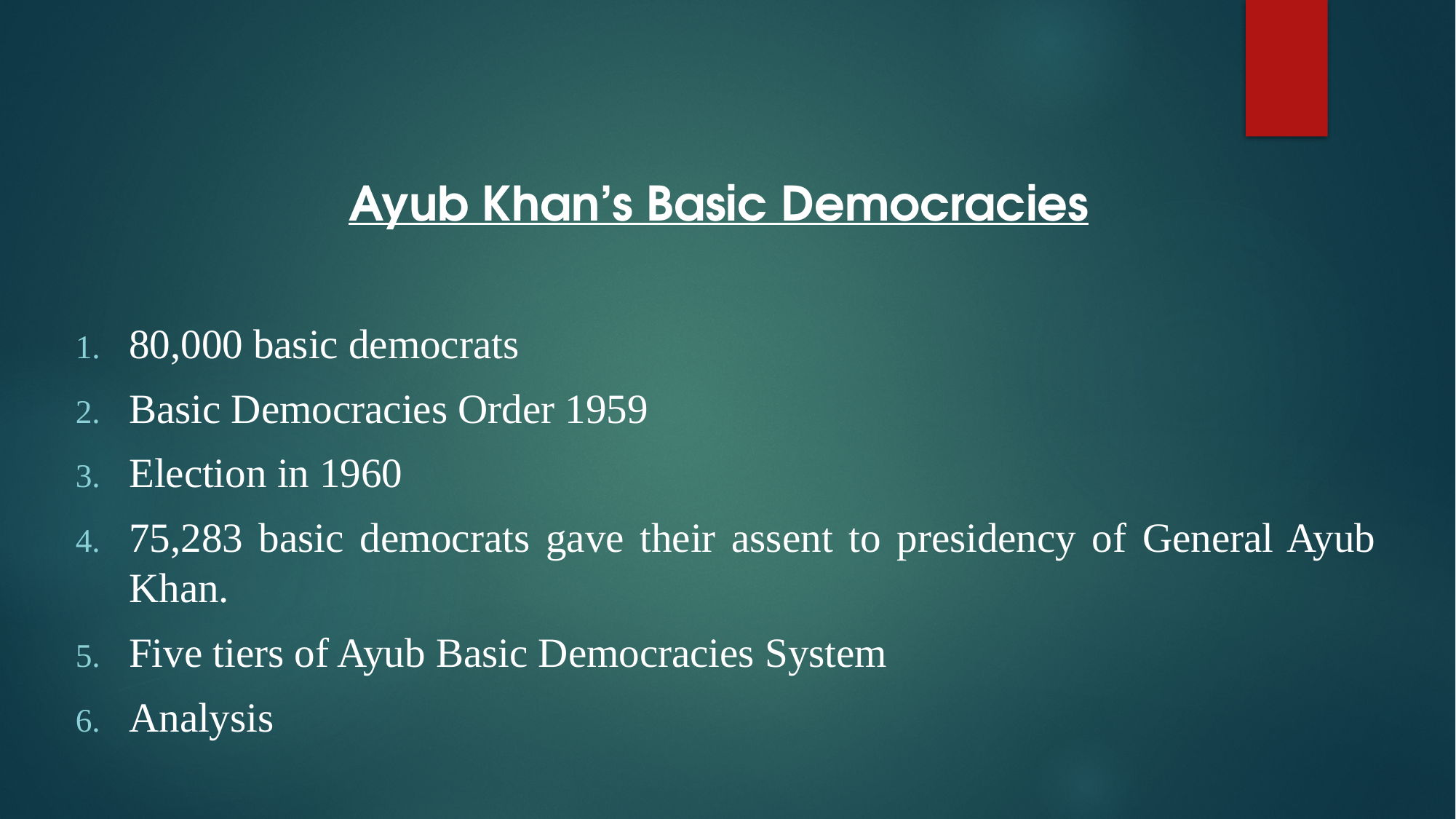

Ayub Khan’s Basic Democracies

80,000 basic democrats
Basic Democracies Order 1959
Election in 1960
75,283 basic democrats gave their assent to presidency of General Ayub Khan.
Five tiers of Ayub Basic Democracies System
Analysis